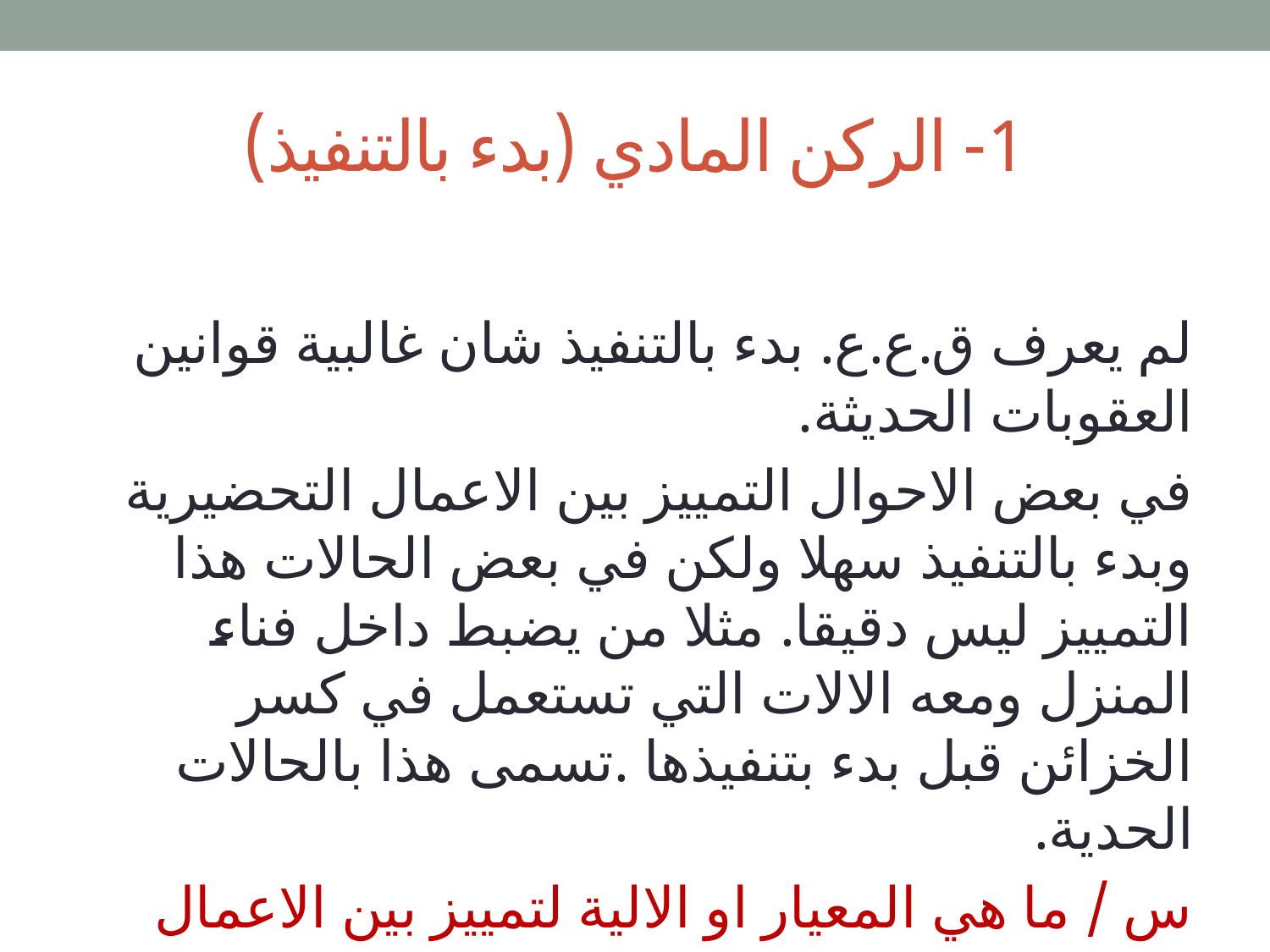

# 1- الركن المادي (بدء بالتنفيذ)

لم يعرف ق.ع.ع. بدء بالتنفيذ شان غالبية قوانين العقوبات الحديثة.
في بعض الاحوال التمييز بين الاعمال التحضيرية وبدء بالتنفيذ سهلا ولكن في بعض الحالات هذا التمييز ليس دقيقا. مثلا من يضبط داخل فناء المنزل ومعه الالات التي تستعمل في كسر الخزائن قبل بدء بتنفيذها .تسمى هذا بالحالات الحدية.
س / ما هي المعيار او الالية لتمييز بين الاعمال التحضيرية وبدء بالتنفيذ؟
ج / هناك مذهبان بهذا الصدد .